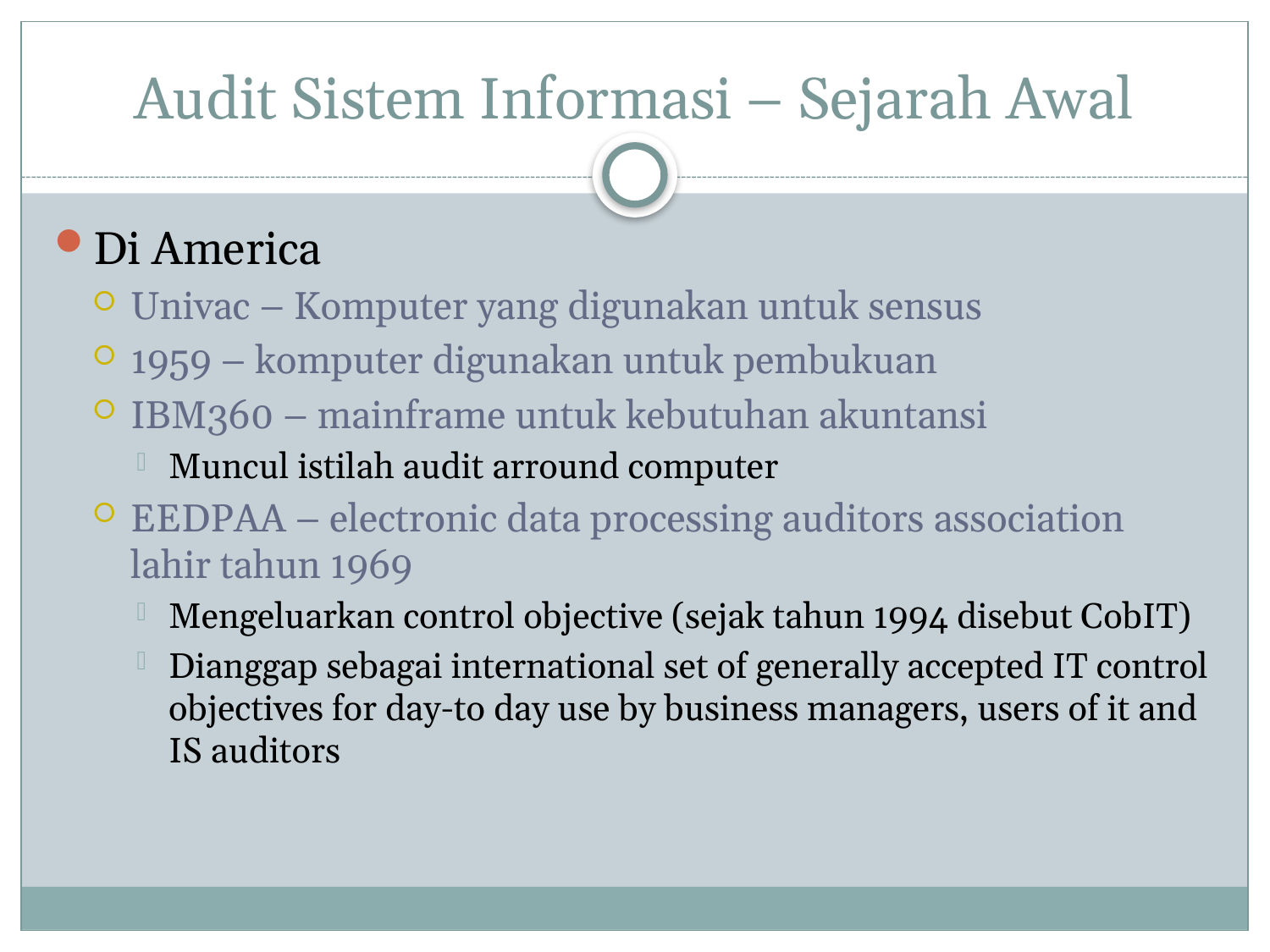

# Audit Sistem Informasi – Sejarah Awal
Di America
Univac – Komputer yang digunakan untuk sensus
1959 – komputer digunakan untuk pembukuan
IBM360 – mainframe untuk kebutuhan akuntansi
Muncul istilah audit arround computer
EEDPAA – electronic data processing auditors association lahir tahun 1969
Mengeluarkan control objective (sejak tahun 1994 disebut CobIT)
Dianggap sebagai international set of generally accepted IT control objectives for day-to day use by business managers, users of it and IS auditors